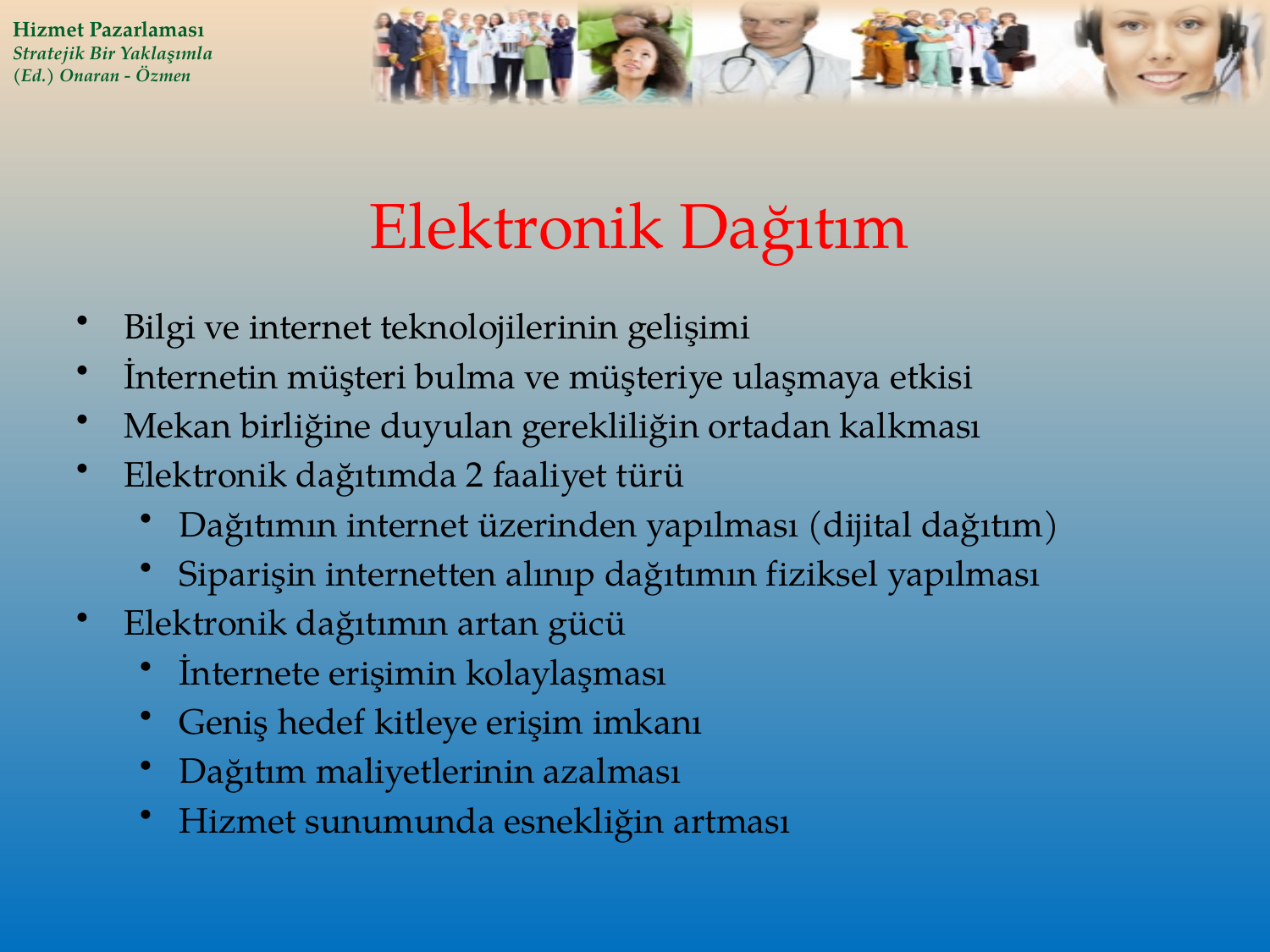

# Elektronik Dağıtım
Bilgi ve internet teknolojilerinin gelişimi
İnternetin müşteri bulma ve müşteriye ulaşmaya etkisi
Mekan birliğine duyulan gerekliliğin ortadan kalkması
Elektronik dağıtımda 2 faaliyet türü
Dağıtımın internet üzerinden yapılması (dijital dağıtım)
Siparişin internetten alınıp dağıtımın fiziksel yapılması
Elektronik dağıtımın artan gücü
İnternete erişimin kolaylaşması
Geniş hedef kitleye erişim imkanı
Dağıtım maliyetlerinin azalması
Hizmet sunumunda esnekliğin artması